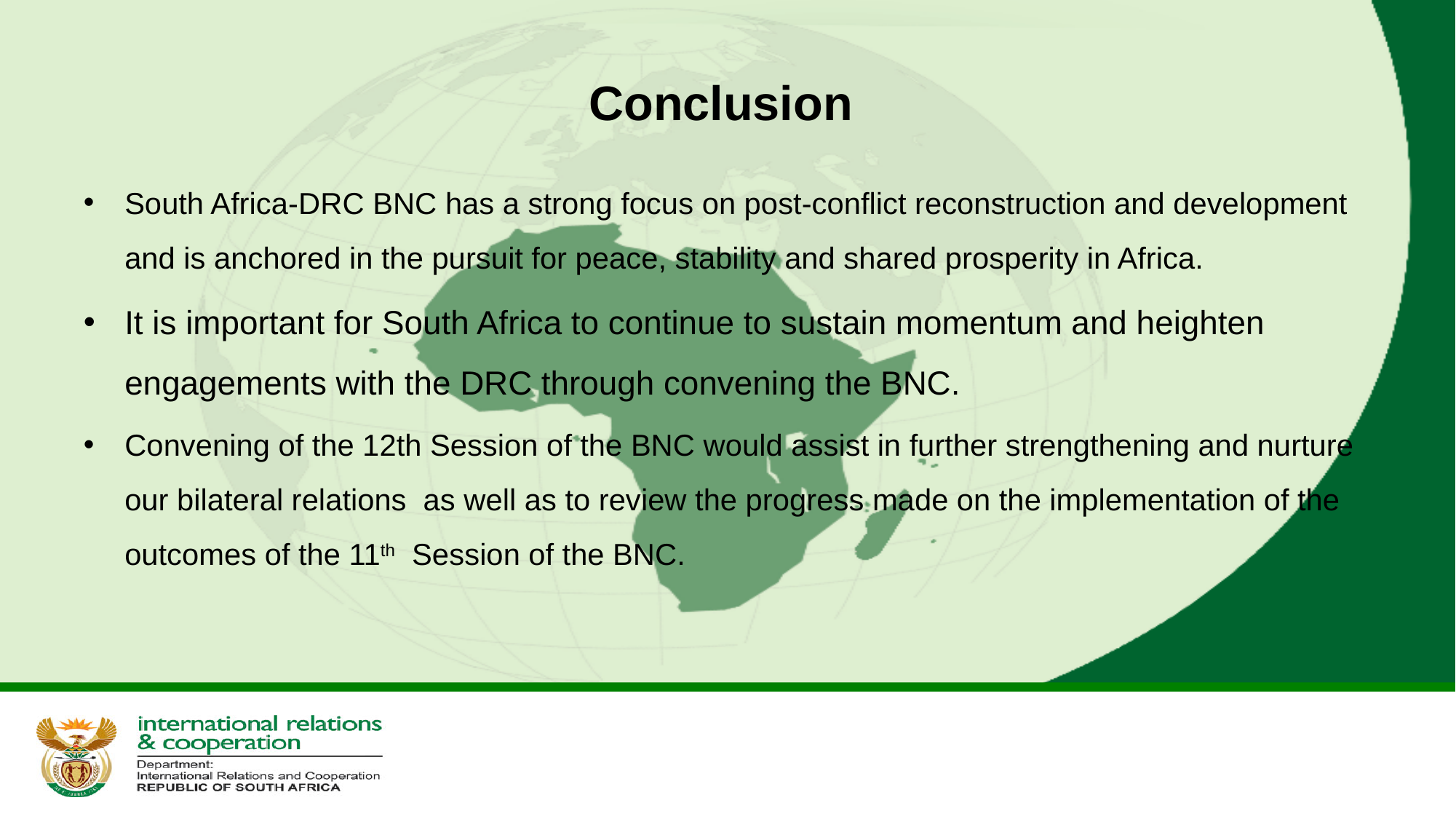

# Conclusion

South Africa-DRC BNC has a strong focus on post-conflict reconstruction and development and is anchored in the pursuit for peace, stability and shared prosperity in Africa.
It is important for South Africa to continue to sustain momentum and heighten engagements with the DRC through convening the BNC.
Convening of the 12th Session of the BNC would assist in further strengthening and nurture our bilateral relations  as well as to review the progress made on the implementation of the outcomes of the 11th  Session of the BNC.